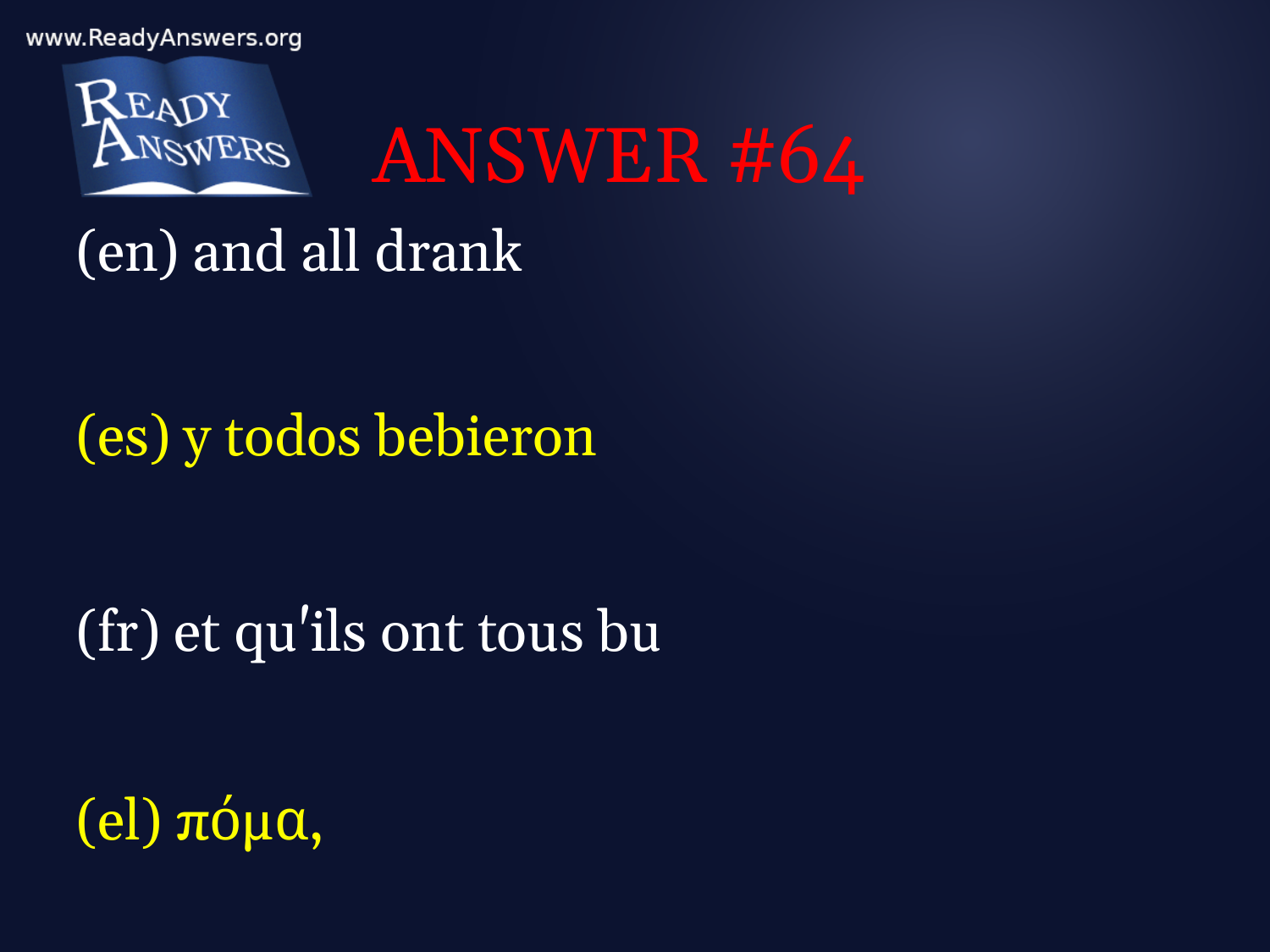

# ANSWER #64
(en) and all drank
(es) y todos bebieron
(fr) et qu'ils ont tous bu
(el) πόμα,